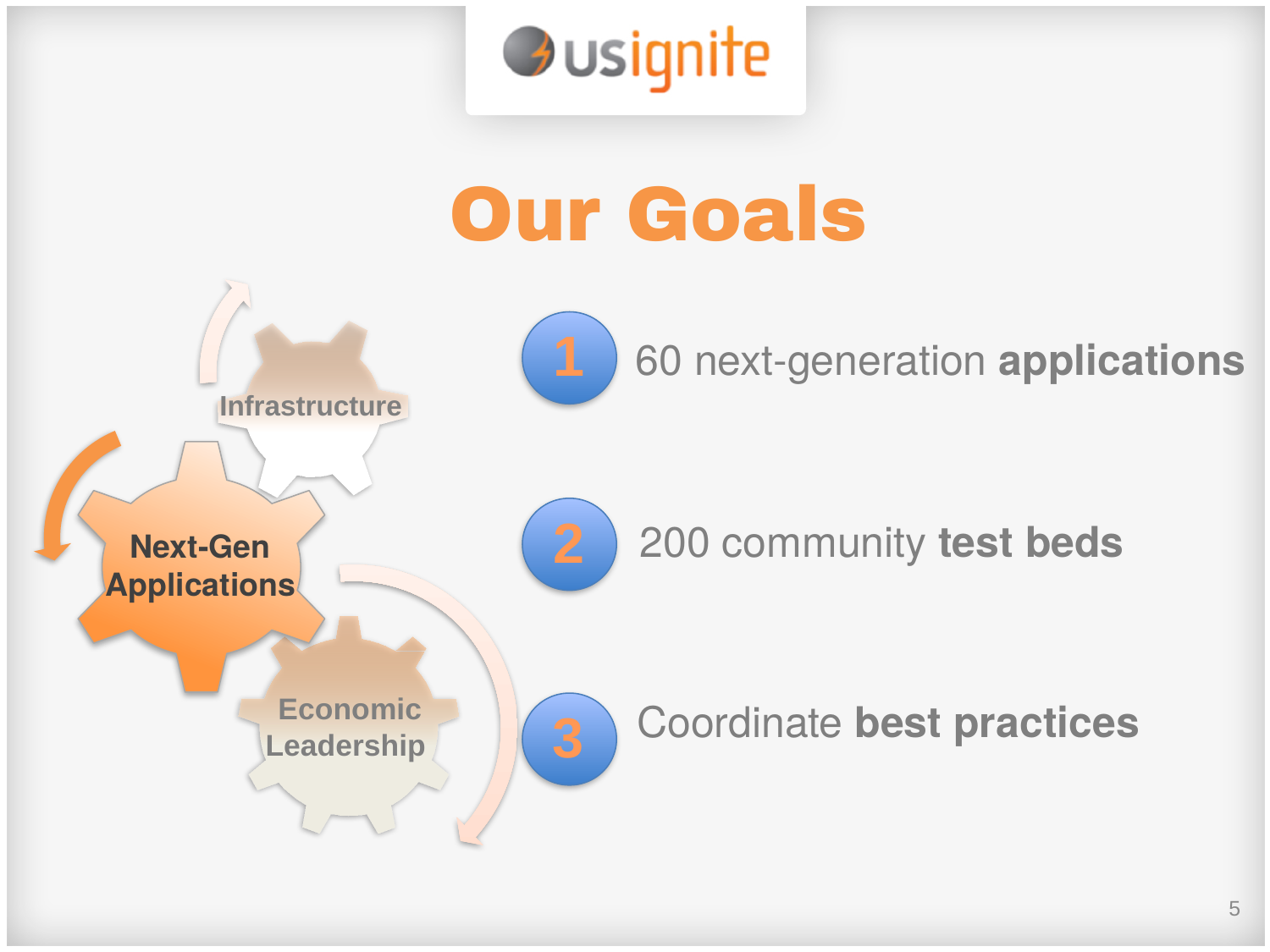

Our Goals

1
   60 next-generation applications
Infrastructure

2
200 community test beds
Next-Gen Applications
 Economic Leadership
   Coordinate best practices

3
5